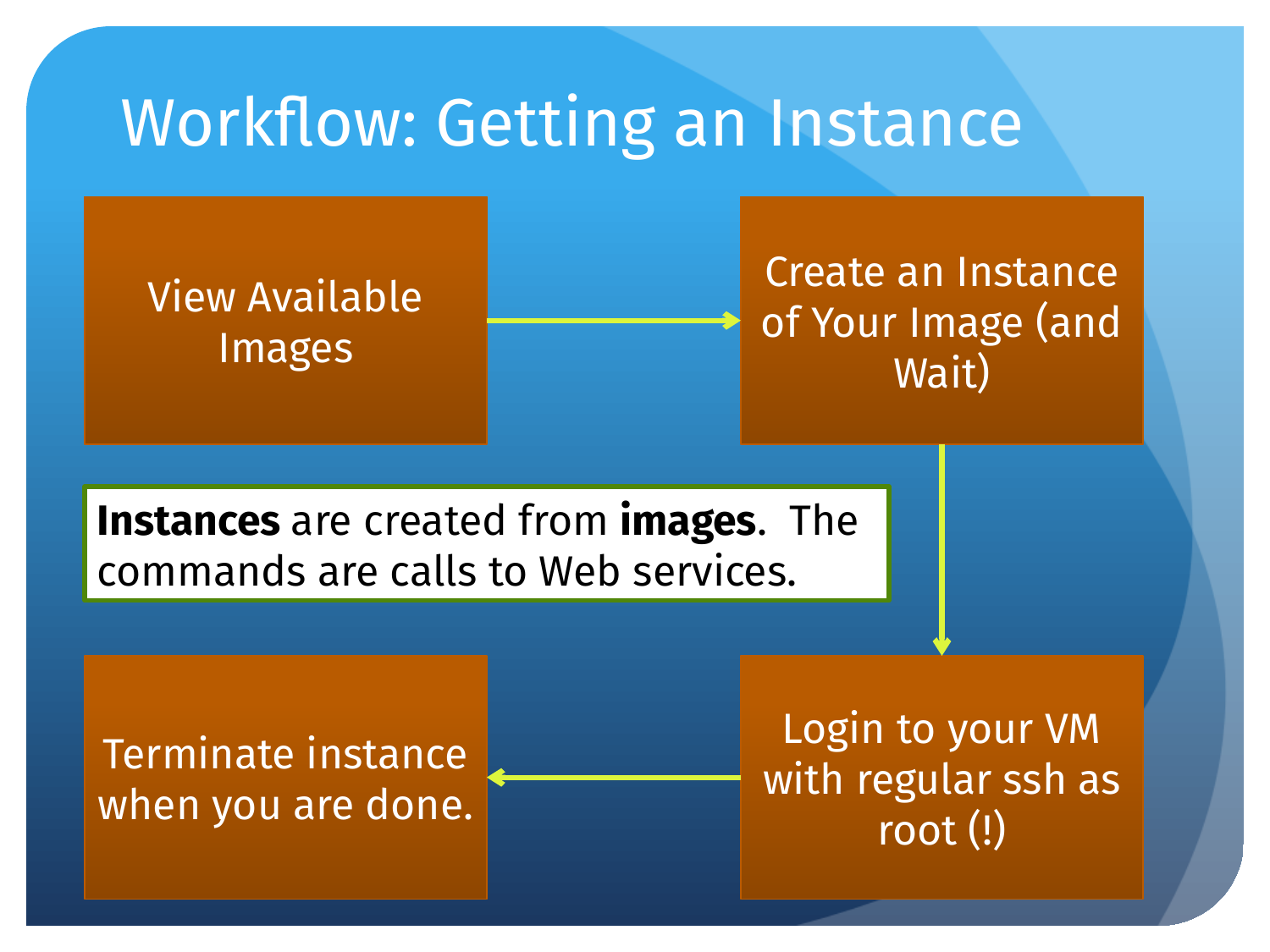

# Workflow: Getting an Instance
View Available Images
Create an Instance of Your Image (and Wait)
Instances are created from images.  The commands are calls to Web services.
Terminate instance when you are done.
Login to your VM with regular ssh as root (!)